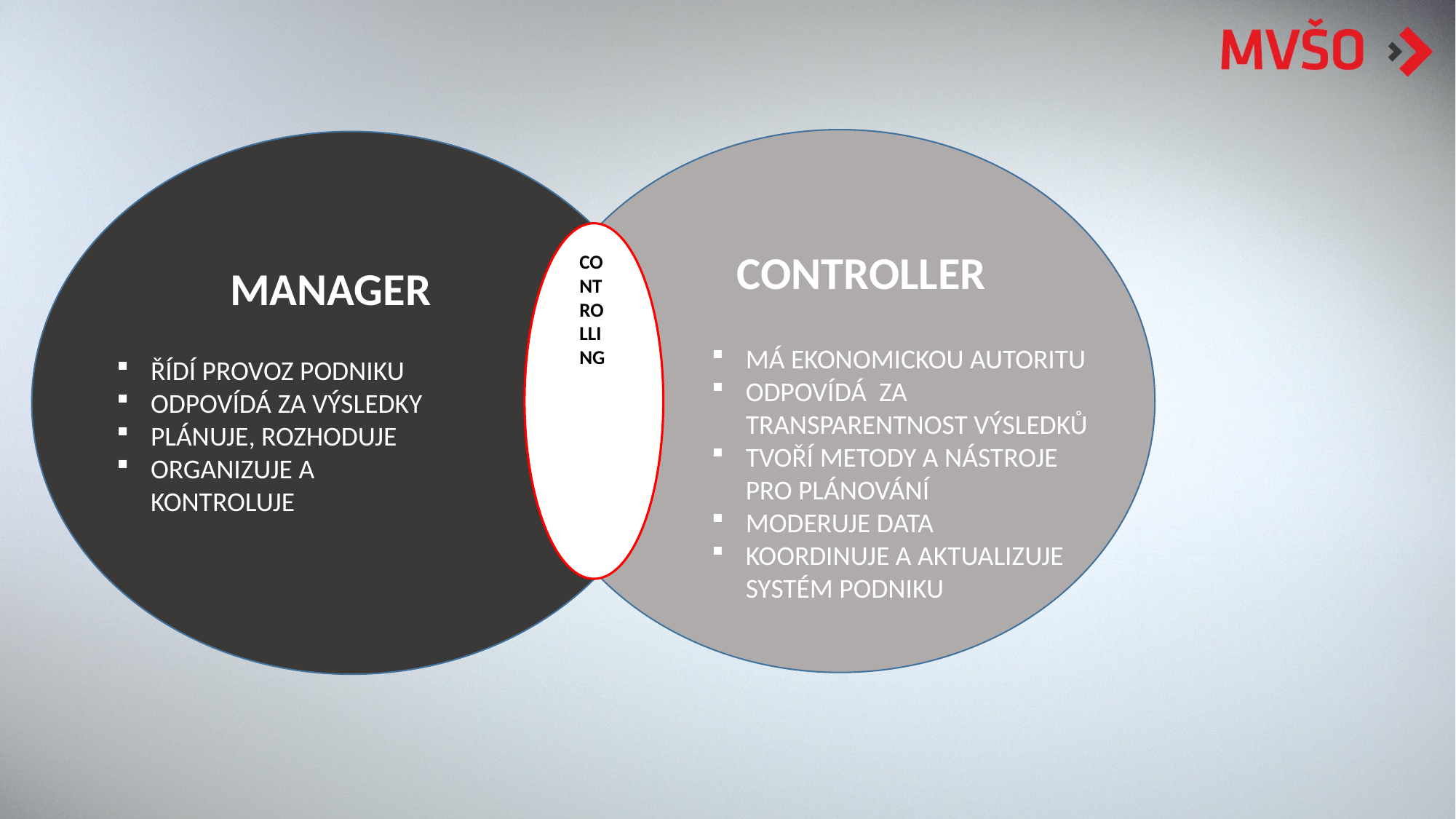

CONTROLLER
CONTROLLING
MANAGER
MÁ EKONOMICKOU AUTORITU
ODPOVÍDÁ  ZA TRANSPARENTNOST VÝSLEDKŮ
TVOŘÍ METODY A NÁSTROJE PRO PLÁNOVÁNÍ
MODERUJE DATA
KOORDINUJE A AKTUALIZUJE SYSTÉM PODNIKU
ŘÍDÍ PROVOZ PODNIKU
ODPOVÍDÁ ZA VÝSLEDKY
PLÁNUJE, ROZHODUJE
ORGANIZUJE A KONTROLUJE